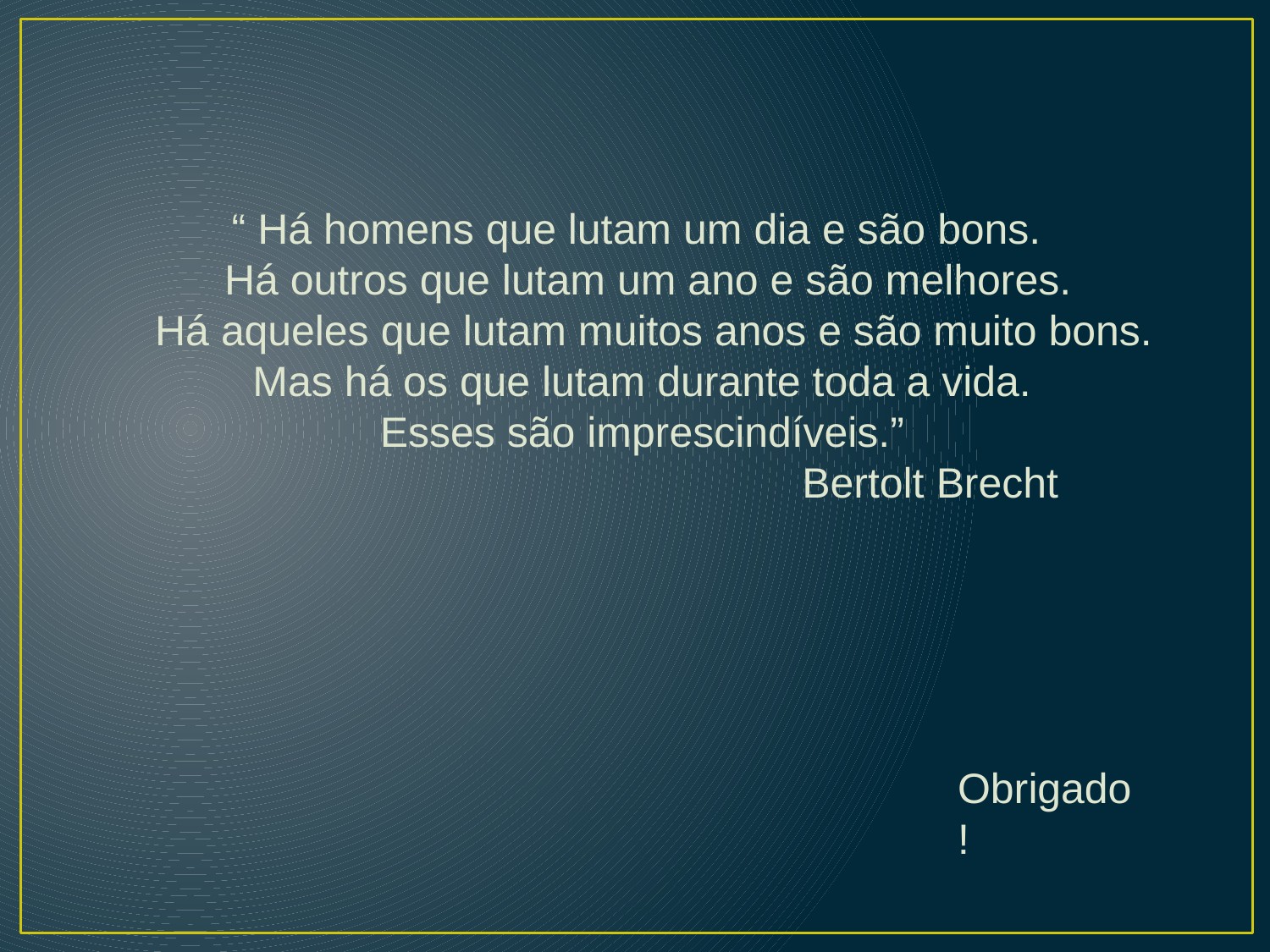

“ Há homens que lutam um dia e são bons.
  Há outros que lutam um ano e são melhores.
   Há aqueles que lutam muitos anos e são muito bons.
  Mas há os que lutam durante toda a vida.
  Esses são imprescindíveis.”
                                                   Bertolt Brecht
Obrigado!